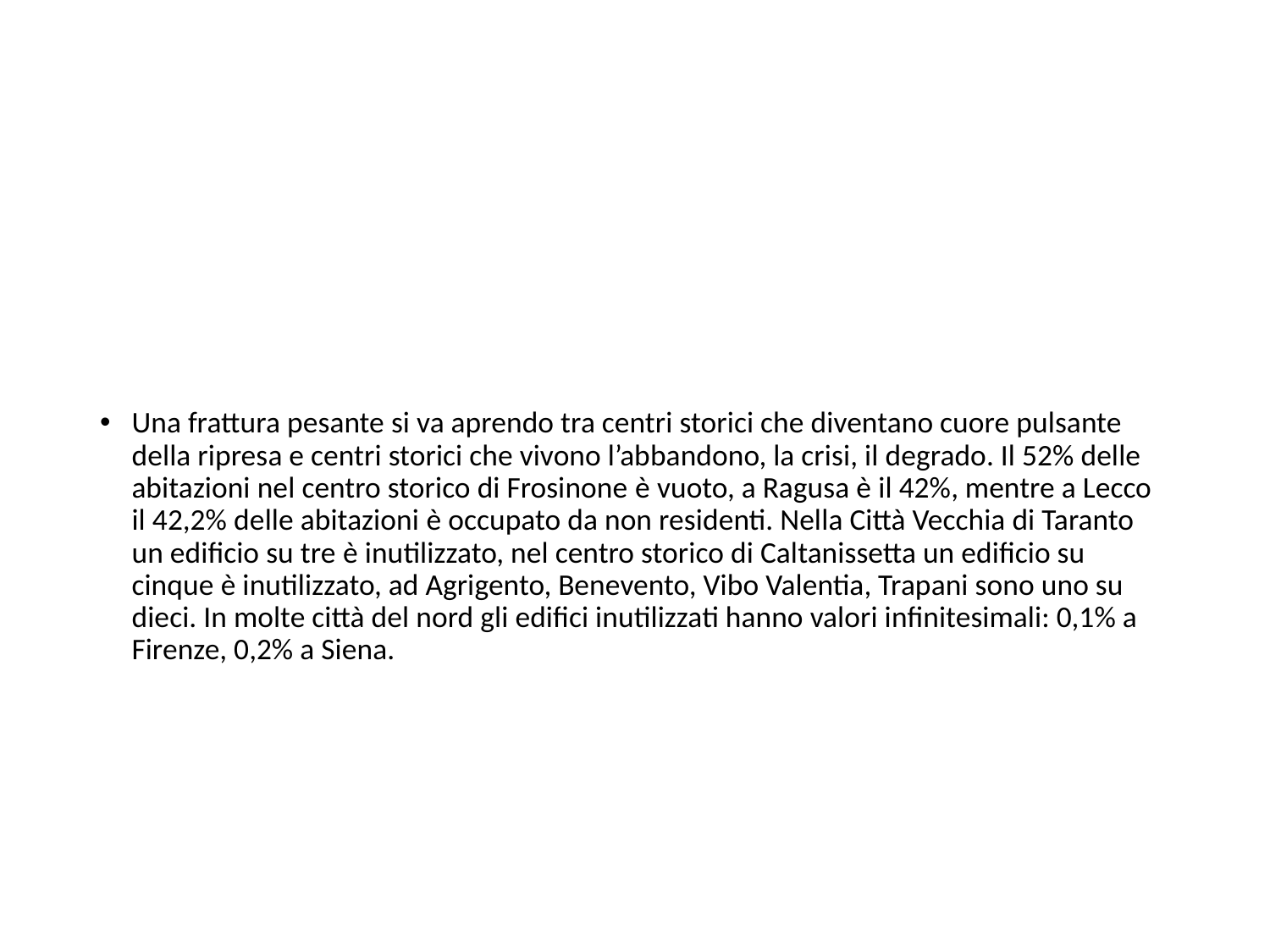

#

Una frattura pesante si va aprendo tra centri storici che diventano cuore pulsante della ripresa e centri storici che vivono l’abbandono, la crisi, il degrado. Il 52% delle abitazioni nel centro storico di Frosinone è vuoto, a Ragusa è il 42%, mentre a Lecco il 42,2% delle abitazioni è occupato da non residenti. Nella Città Vecchia di Taranto un edificio su tre è inutilizzato, nel centro storico di Caltanissetta un edificio su cinque è inutilizzato, ad Agrigento, Benevento, Vibo Valentia, Trapani sono uno su dieci. In molte città del nord gli edifici inutilizzati hanno valori infinitesimali: 0,1% a Firenze, 0,2% a Siena.